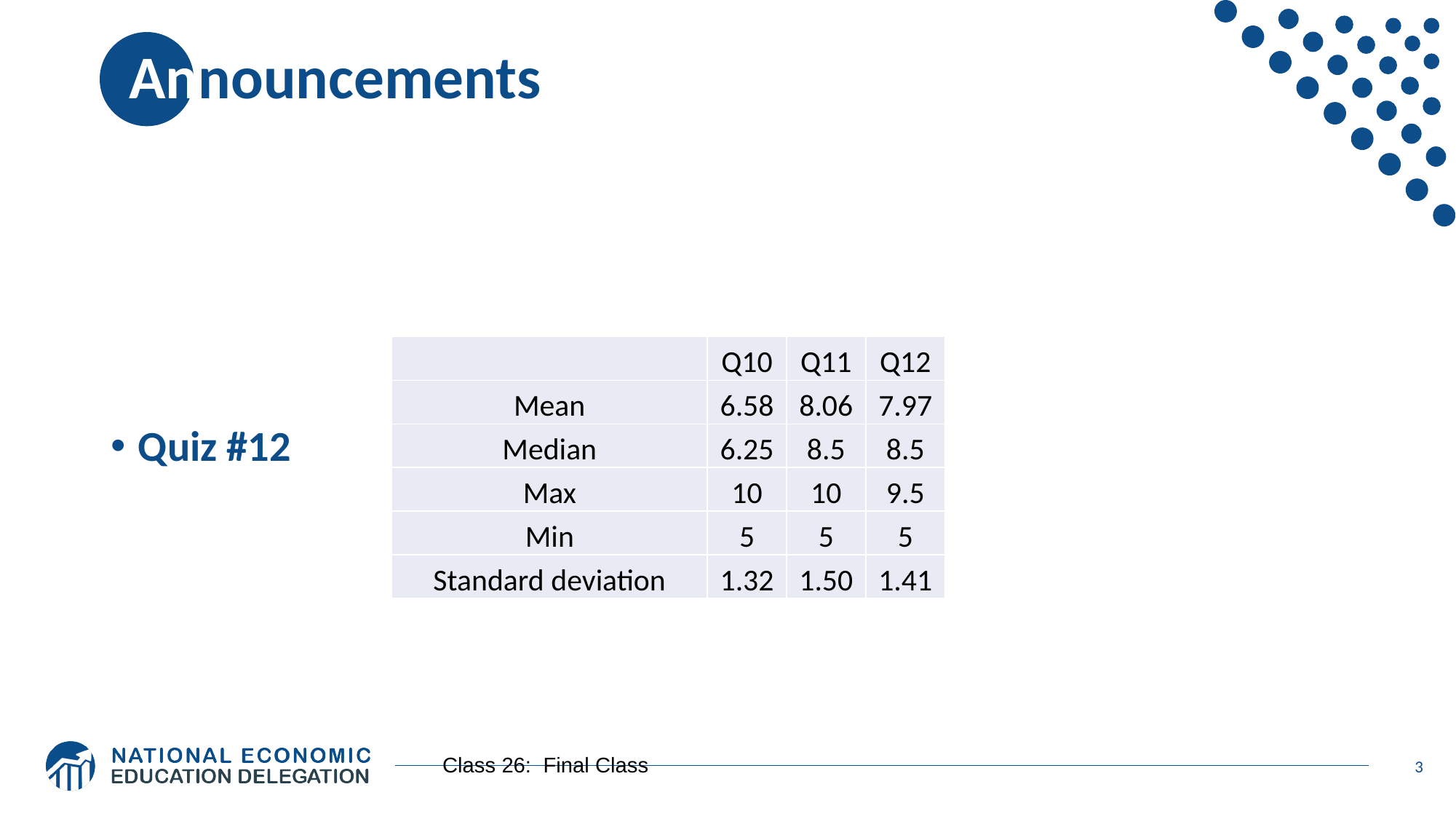

# Announcements
Quiz #12
|  | Q10 | Q11 | Q12 |
| --- | --- | --- | --- |
| Mean | 6.58 | 8.06 | 7.97 |
| Median | 6.25 | 8.5 | 8.5 |
| Max | 10 | 10 | 9.5 |
| Min | 5 | 5 | 5 |
| Standard deviation | 1.32 | 1.50 | 1.41 |
3
Class 26:  Final Class